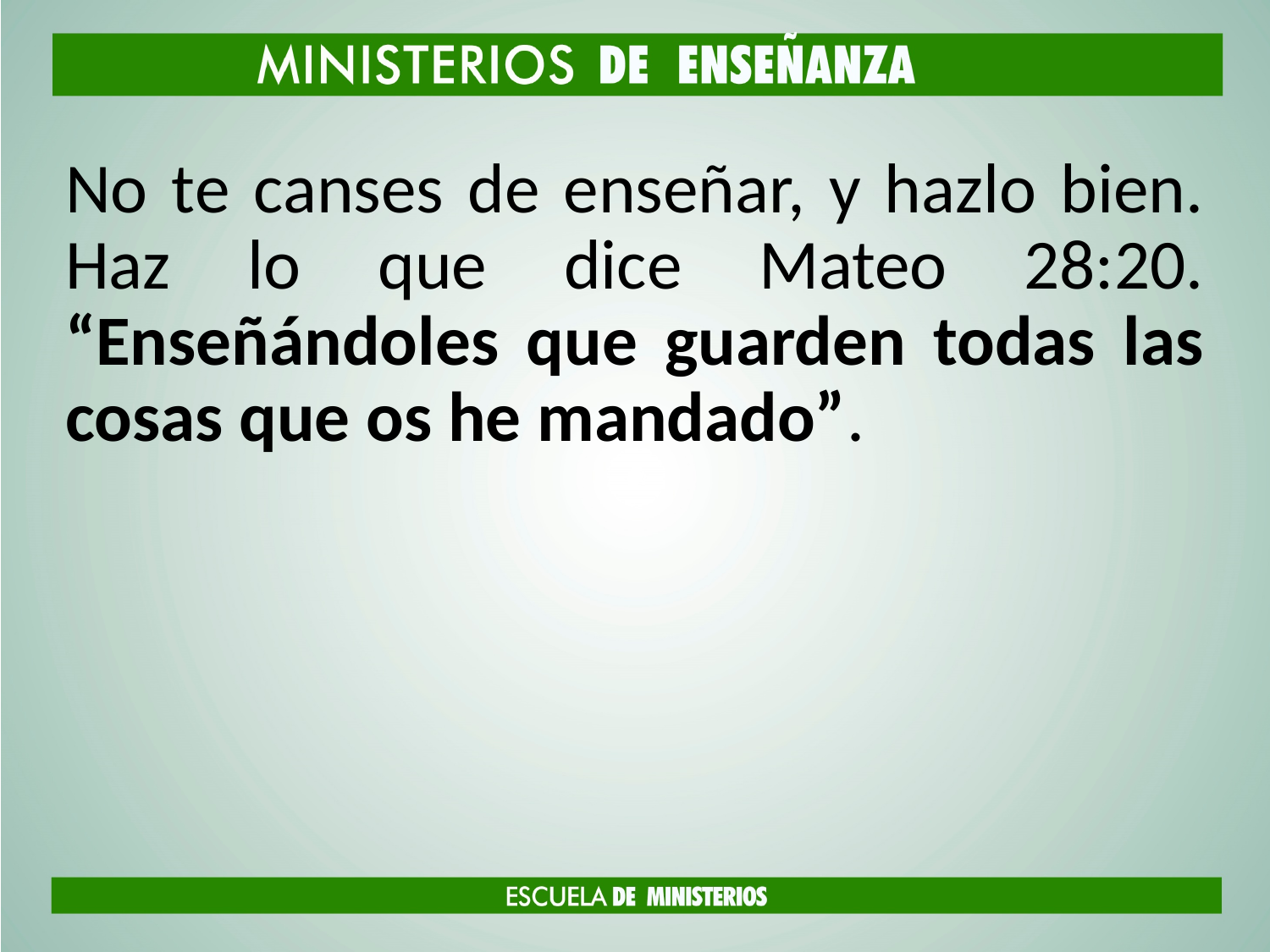

No te canses de enseñar, y hazlo bien. Haz lo que dice Mateo 28:20. “Enseñándoles que guarden todas las cosas que os he mandado”.